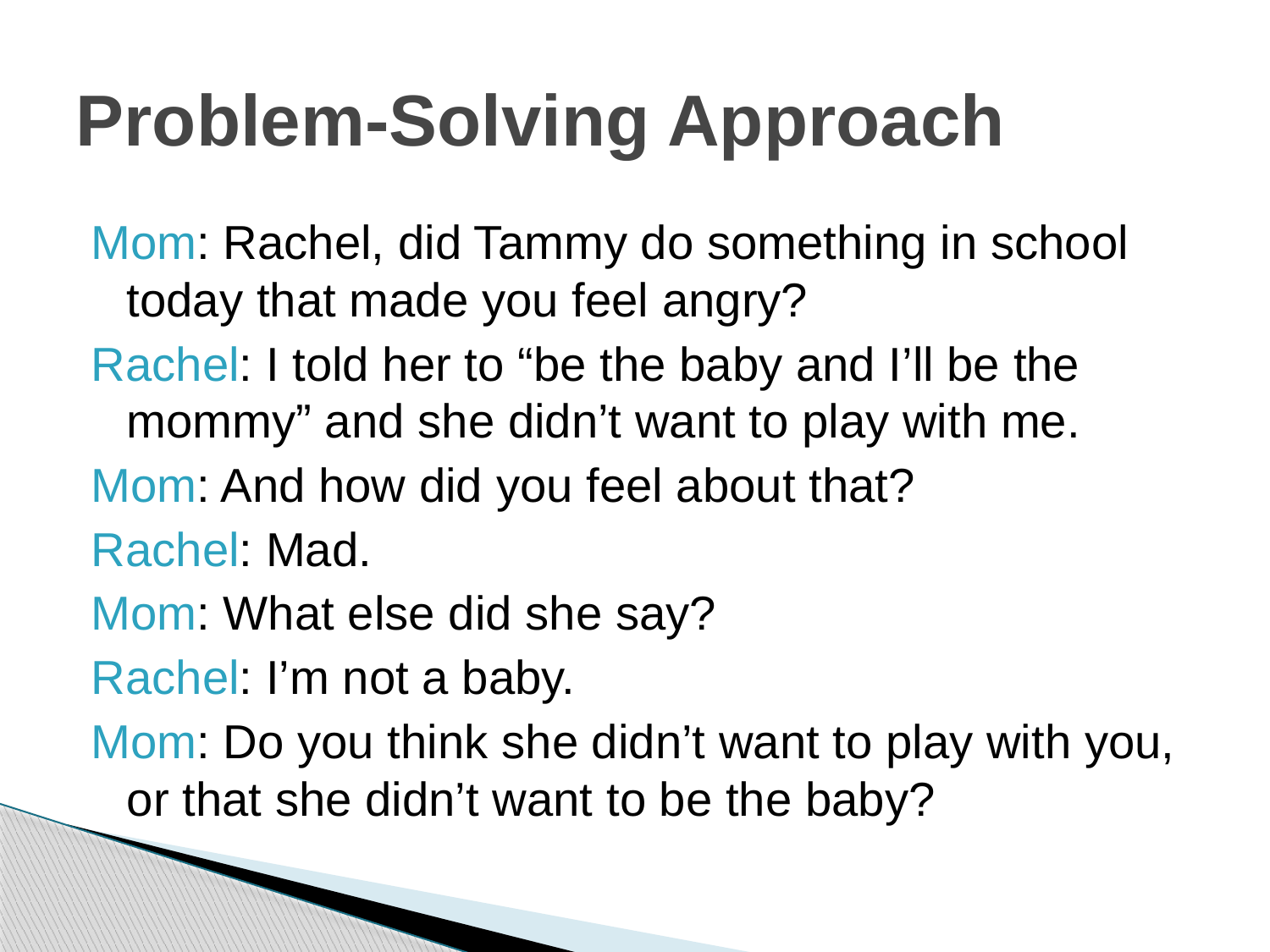

# Problem-Solving Approach
Mom: Rachel, did Tammy do something in school today that made you feel angry?
Rachel: I told her to “be the baby and I’ll be the mommy” and she didn’t want to play with me.
Mom: And how did you feel about that?
Rachel: Mad.
Mom: What else did she say?
Rachel: I’m not a baby.
Mom: Do you think she didn’t want to play with you, or that she didn’t want to be the baby?